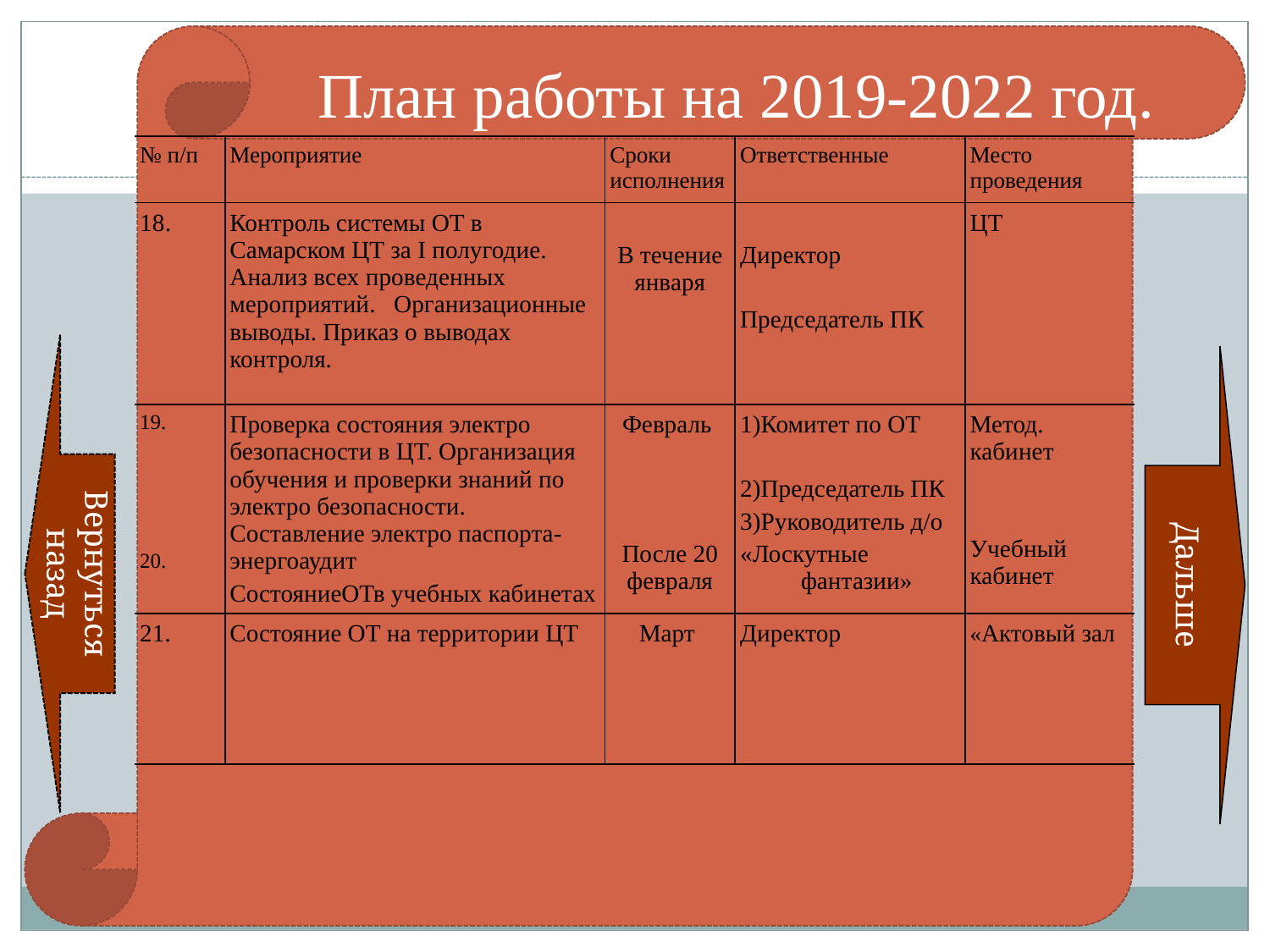

План работы на 2019-2022 год.
| № п/п | Мероприятие | Сроки исполнения | Ответственные | Место проведения |
| --- | --- | --- | --- | --- |
| 18. | Контроль системы ОТ в Самарском ЦТ за I полугодие. Анализ всех проведенных мероприятий. Организационные выводы. Приказ о выводах контроля. | В течение января | Директор Председатель ПК | ЦТ |
| 19. 20. | Проверка состояния электро безопасности в ЦТ. Организация обучения и проверки знаний по электро безопасности. Составление электро паспорта-энергоаудит СостояниеОТв учебных кабинетах | Февраль После 20 февраля | 1)Комитет по ОТ 2)Председатель ПК 3)Руководитель д/о «Лоскутные фантазии» | Метод. кабинет Учебный кабинет |
| 21. | Состояние ОТ на территории ЦТ | Март | Директор | «Актовый зал |
Вернуться назад
Дальше